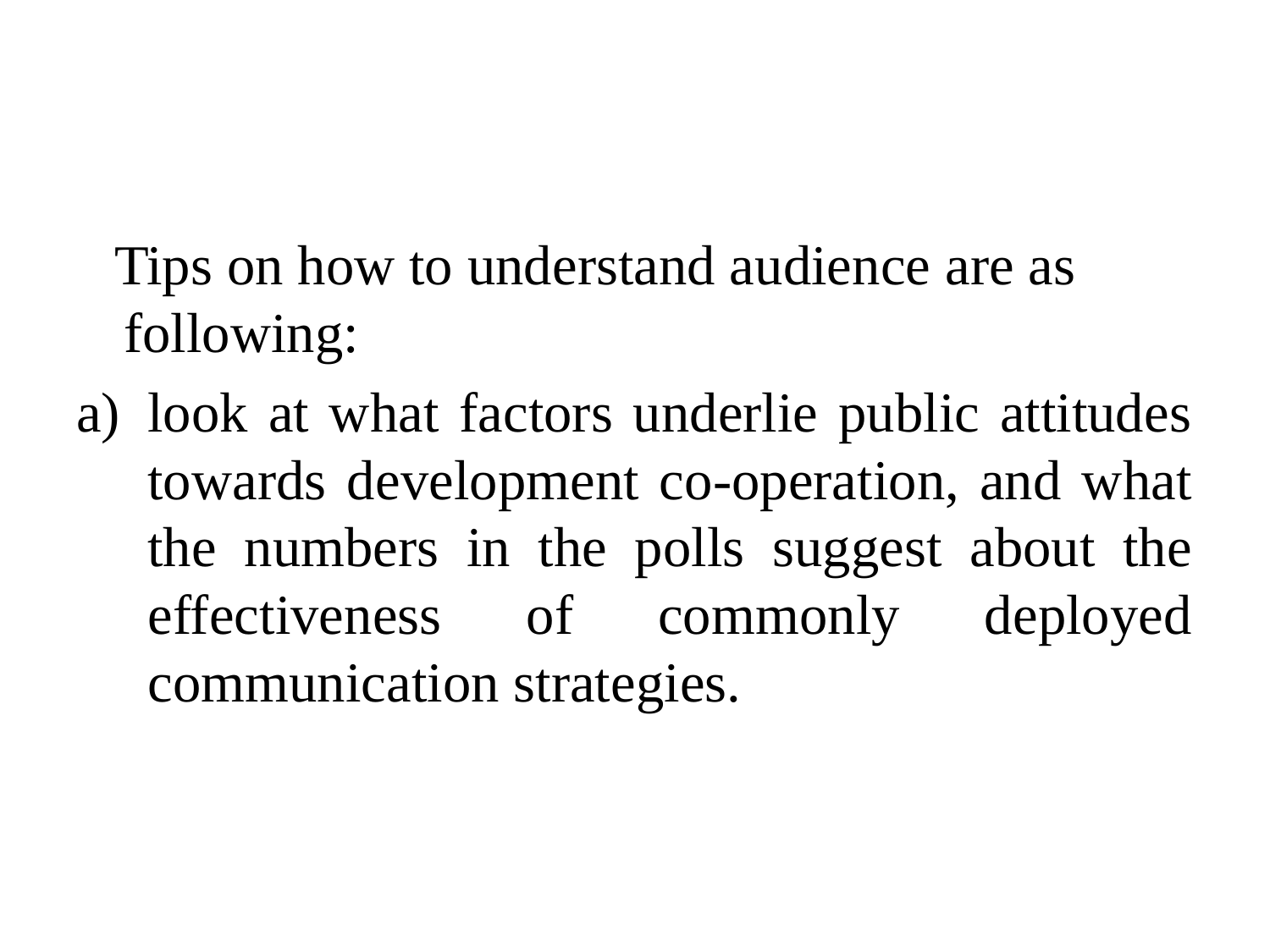

#
   Tips on how to understand audience are as following:
look at what factors underlie public attitudes towards development co-operation, and what the numbers in the polls suggest about the effectiveness of commonly deployed communication strategies.